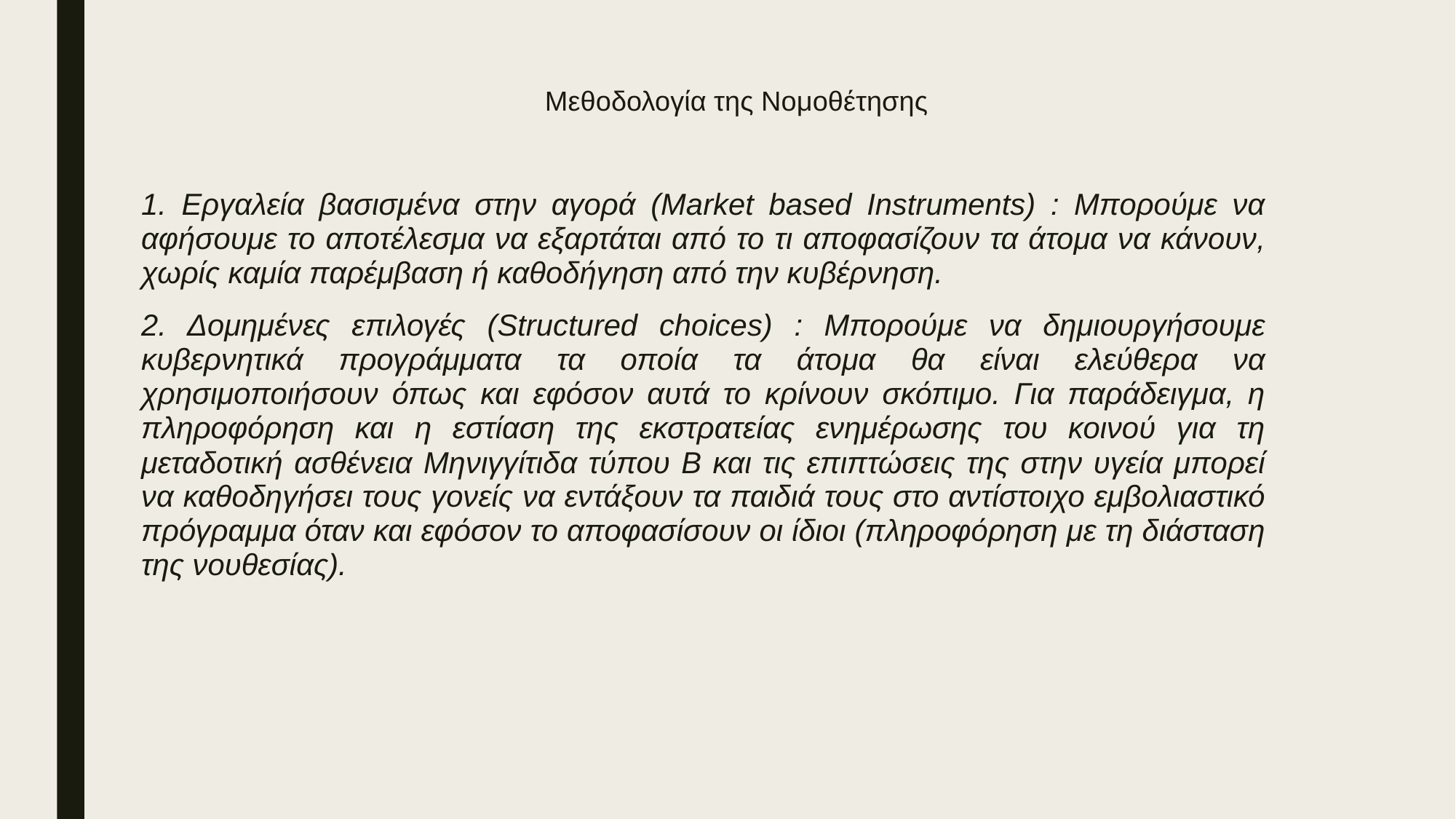

# Μεθοδολογία της Νομοθέτησης
1. Eργαλεία βασισμένα στην αγορά (Market based Instruments) : Μπορούμε να αφήσουμε το αποτέλεσμα να εξαρτάται από το τι αποφασίζουν τα άτομα να κάνουν, χωρίς καμία παρέμβαση ή καθοδήγηση από την κυβέρνηση.
2. Δομημένες επιλογές (Structured choices) : Μπορούμε να δημιουργήσουμε κυβερνητικά προγράμματα τα οποία τα άτομα θα είναι ελεύθερα να χρησιμοποιήσουν όπως και εφόσον αυτά το κρίνουν σκόπιμο. Για παράδειγμα, η πληροφόρηση και η εστίαση της εκστρατείας ενημέρωσης του κοινού για τη μεταδοτική ασθένεια Μηνιγγίτιδα τύπου Β και τις επιπτώσεις της στην υγεία μπορεί να καθοδηγήσει τους γονείς να εντάξουν τα παιδιά τους στο αντίστοιχο εμβολιαστικό πρόγραμμα όταν και εφόσον το αποφασίσουν οι ίδιοι (πληροφόρηση με τη διάσταση της νουθεσίας).